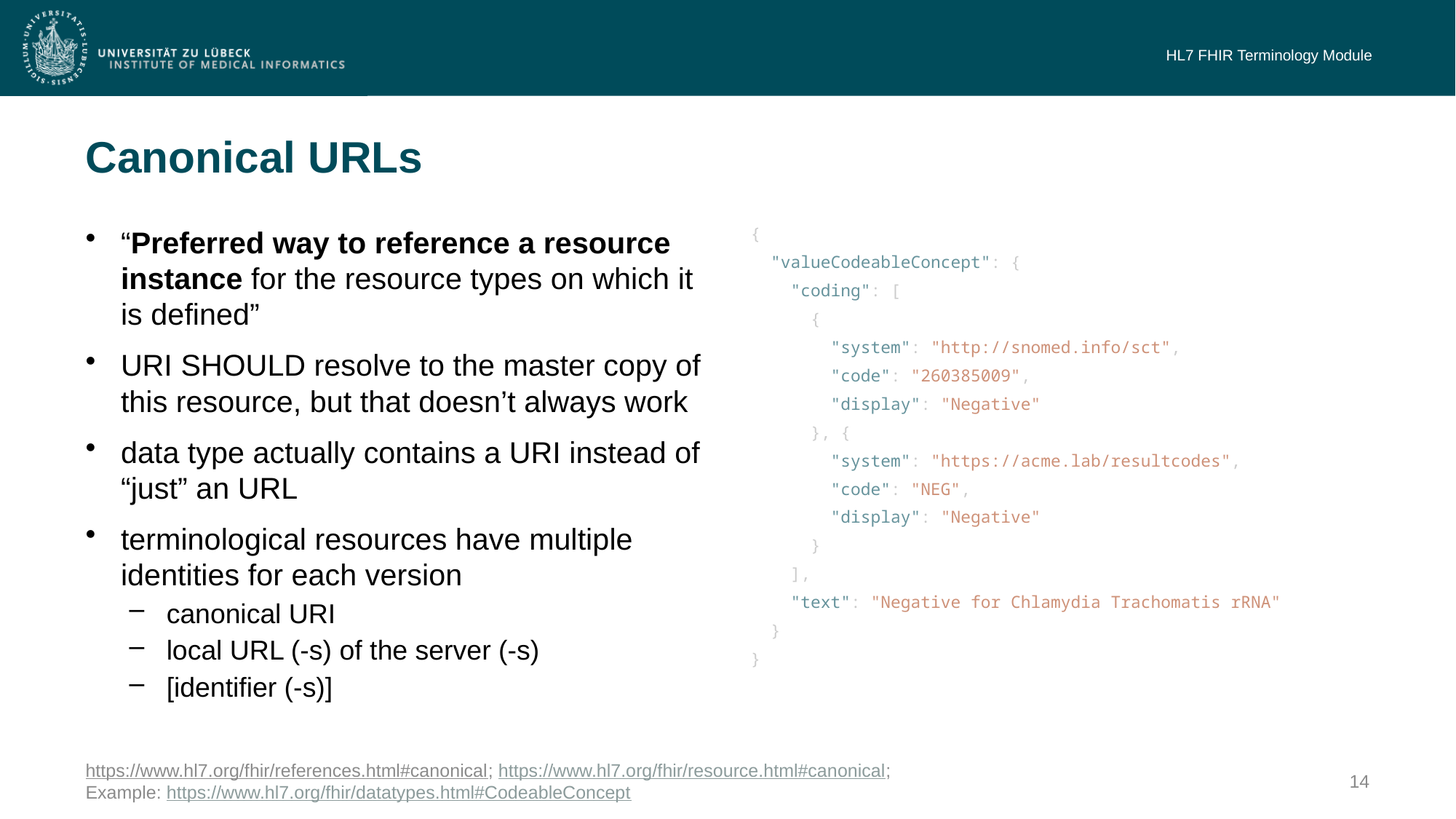

# Canonical URLs
“Preferred way to reference a resource instance for the resource types on which it is defined”
URI SHOULD resolve to the master copy of this resource, but that doesn’t always work
data type actually contains a URI instead of “just” an URL
terminological resources have multiple identities for each version
canonical URI
local URL (-s) of the server (-s)
[identifier (-s)]

{
  "valueCodeableConcept": {
    "coding": [
      {
        "system": "http://snomed.info/sct",
        "code": "260385009",
        "display": "Negative"
      }, {
        "system": "https://acme.lab/resultcodes",
        "code": "NEG",
        "display": "Negative"
      }
    ],
    "text": "Negative for Chlamydia Trachomatis rRNA"
  }
}

https://www.hl7.org/fhir/references.html#canonical; https://www.hl7.org/fhir/resource.html#canonical;
Example: https://www.hl7.org/fhir/datatypes.html#CodeableConcept
14